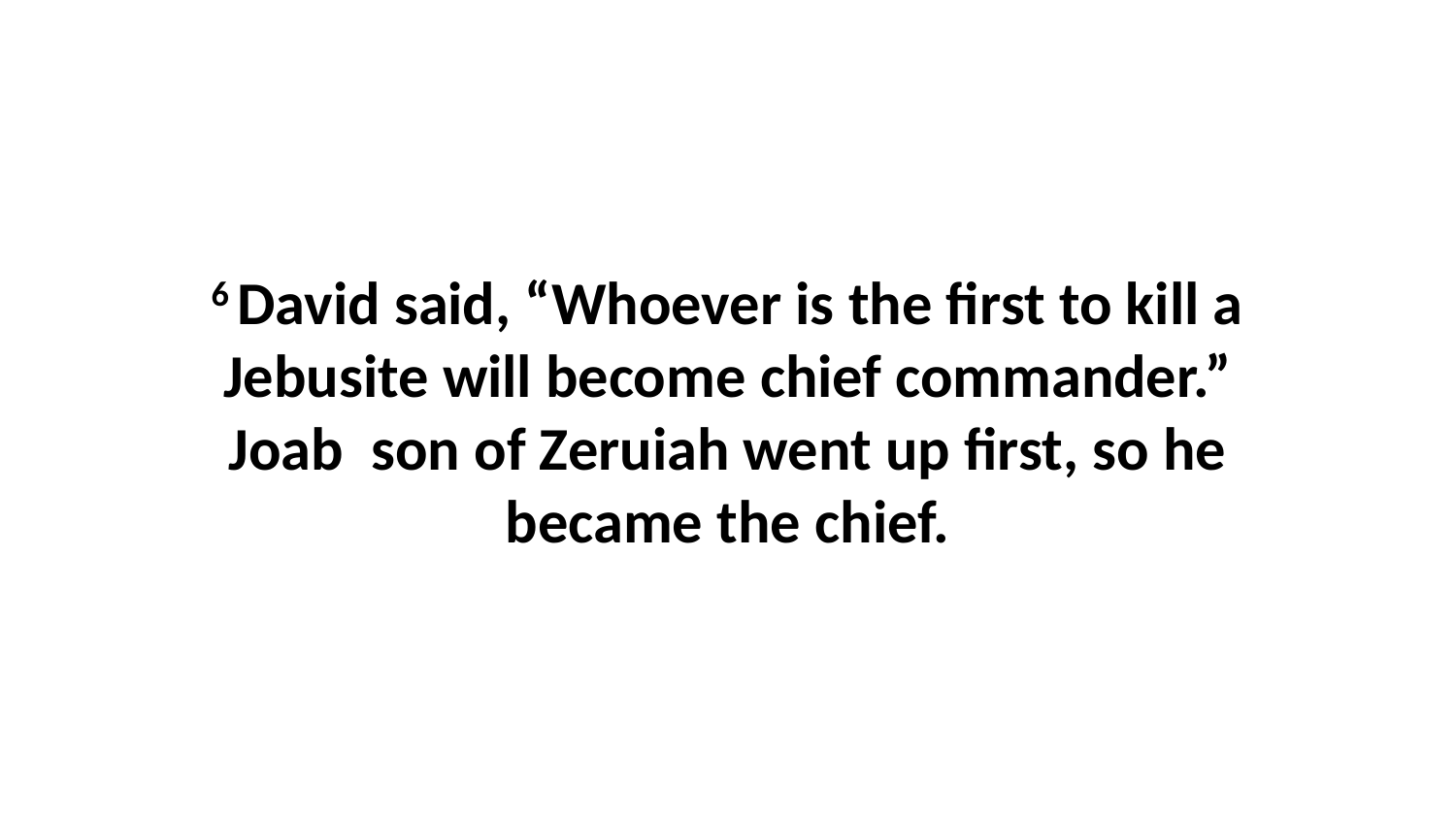

6 David said, “Whoever is the first to kill a Jebusite will become chief commander.” Joab  son of Zeruiah went up first, so he became the chief.